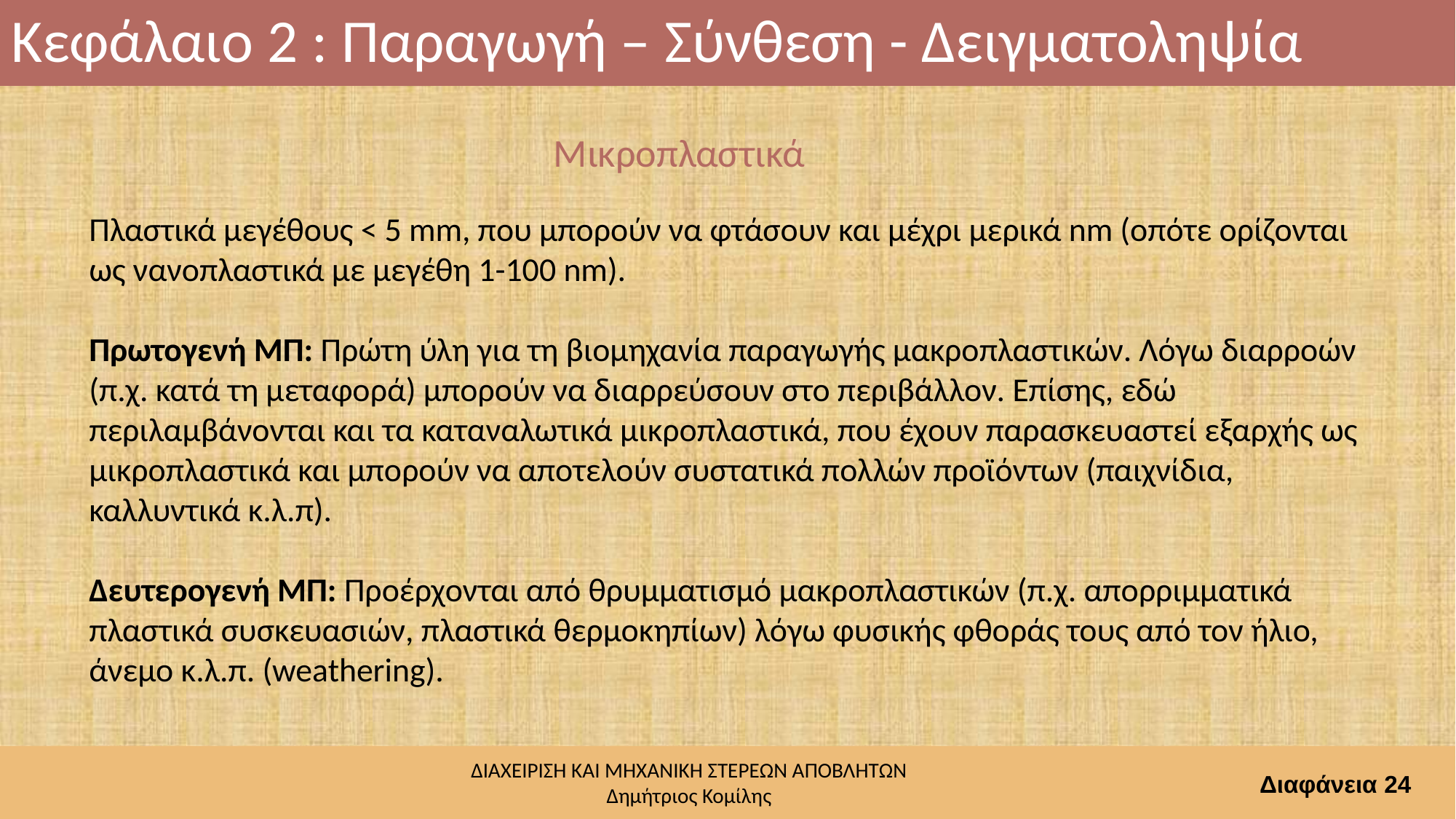

# Κεφάλαιο 2 : Παραγωγή – Σύνθεση - Δειγματοληψία
Μικροπλαστικά
Πλαστικά μεγέθους < 5 mm, που μπορούν να φτάσουν και μέχρι μερικά nm (οπότε ορίζονται ως νανοπλαστικά με μεγέθη 1-100 nm).

Πρωτογενή ΜΠ: Πρώτη ύλη για τη βιομηχανία παραγωγής μακροπλαστικών. Λόγω διαρροών (π.χ. κατά τη μεταφορά) μπορούν να διαρρεύσουν στο περιβάλλον. Επίσης, εδώ περιλαμβάνονται και τα καταναλωτικά μικροπλαστικά, που έχουν παρασκευαστεί εξαρχής ως μικροπλαστικά και μπορούν να αποτελούν συστατικά πολλών προϊόντων (παιχνίδια, καλλυντικά κ.λ.π).

Δευτερογενή ΜΠ: Προέρχονται από θρυμματισμό μακροπλαστικών (π.χ. απορριμματικά πλαστικά συσκευασιών, πλαστικά θερμοκηπίων) λόγω φυσικής φθοράς τους από τον ήλιο, άνεμο κ.λ.π. (weathering).

Διαφάνεια 24
ΔΙΑΧΕΙΡΙΣΗ ΚΑΙ ΜΗΧΑΝΙΚΗ ΣΤΕΡΕΩΝ ΑΠΟΒΛΗΤΩΝ
Δημήτριος Κομίλης